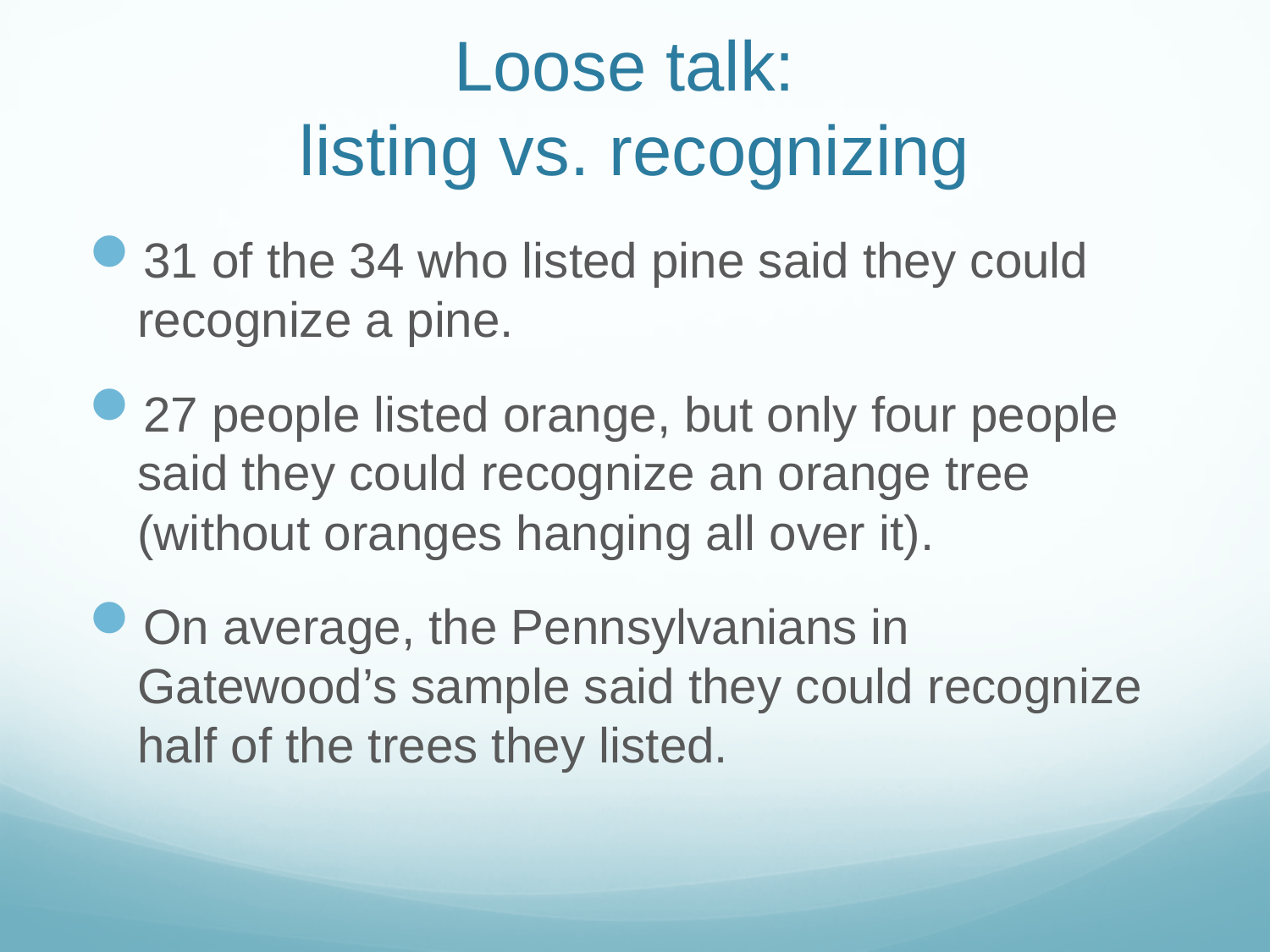

# Loose talk: listing vs. recognizing
31 of the 34 who listed pine said they could recognize a pine.
27 people listed orange, but only four people said they could recognize an orange tree (without oranges hanging all over it).
On average, the Pennsylvanians in Gatewood’s sample said they could recognize half of the trees they listed.